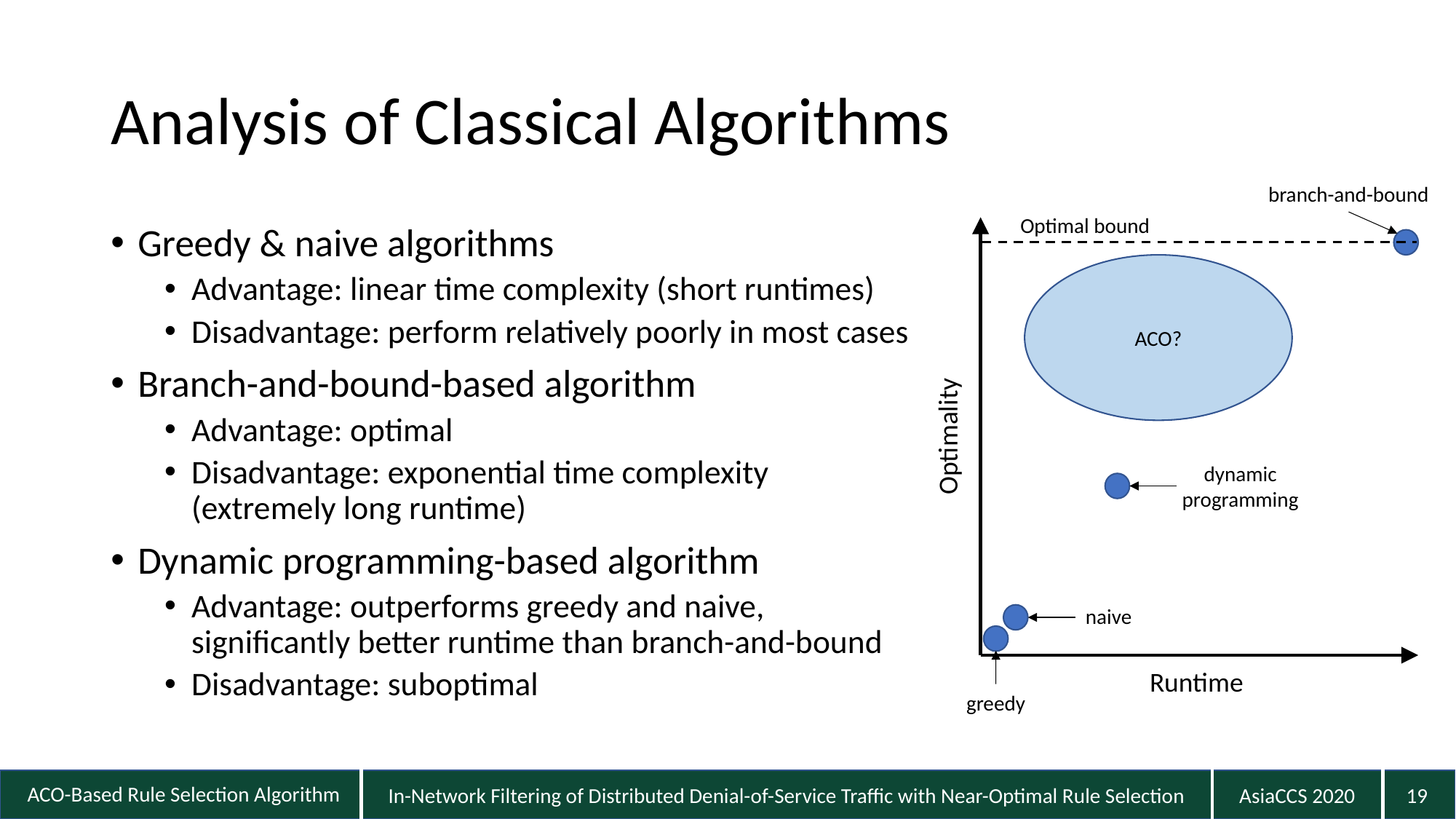

# Analysis of Classical Algorithms
branch-and-bound
Optimal bound
Greedy & naive algorithms
Advantage: linear time complexity (short runtimes)
Disadvantage: perform relatively poorly in most cases
Branch-and-bound-based algorithm
Advantage: optimal
Disadvantage: exponential time complexity (extremely long runtime)
Dynamic programming-based algorithm
Advantage: outperforms greedy and naive, significantly better runtime than branch-and-bound
Disadvantage: suboptimal

ACO?
Optimality
dynamic programming

naive

Runtime
greedy

19
ACO-Based Rule Selection Algorithm
In-Network Filtering of Distributed Denial-of-Service Traffic with Near-Optimal Rule Selection
AsiaCCS 2020